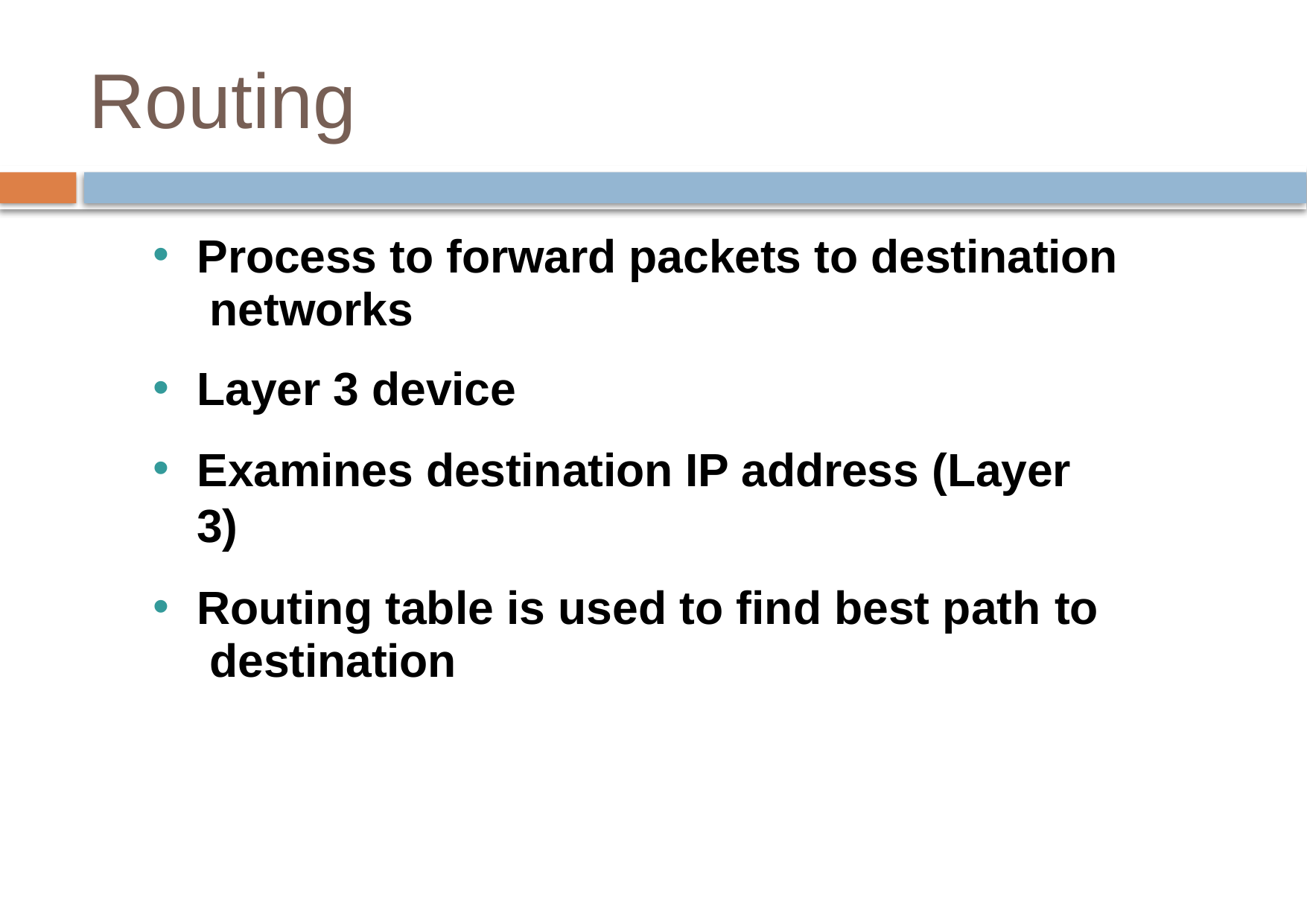

# Routing
Process to forward packets to destination  networks
Layer 3 device
Examines destination IP address (Layer 3)
Routing table is used to find best path to  destination